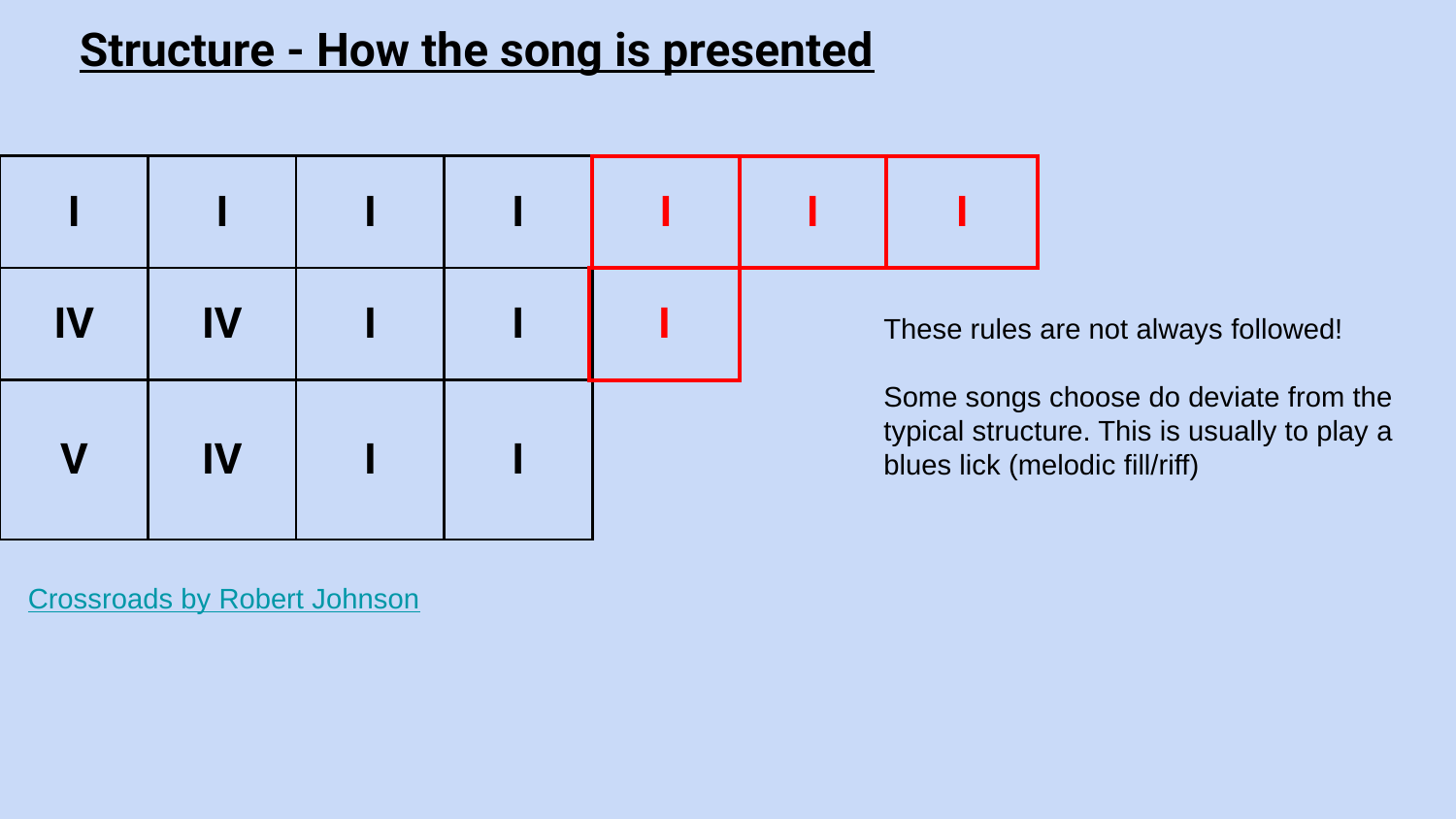

# Structure - How the song is presented

| I | I | I | I |
| --- | --- | --- | --- |
| IV | IV | I | I |
| V | IV | I | I |
| I | I | I |
| --- | --- | --- |
| I |
| --- |
These rules are not always followed!

Some songs choose do deviate from the typical structure. This is usually to play a blues lick (melodic fill/riff)

Crossroads by Robert Johnson